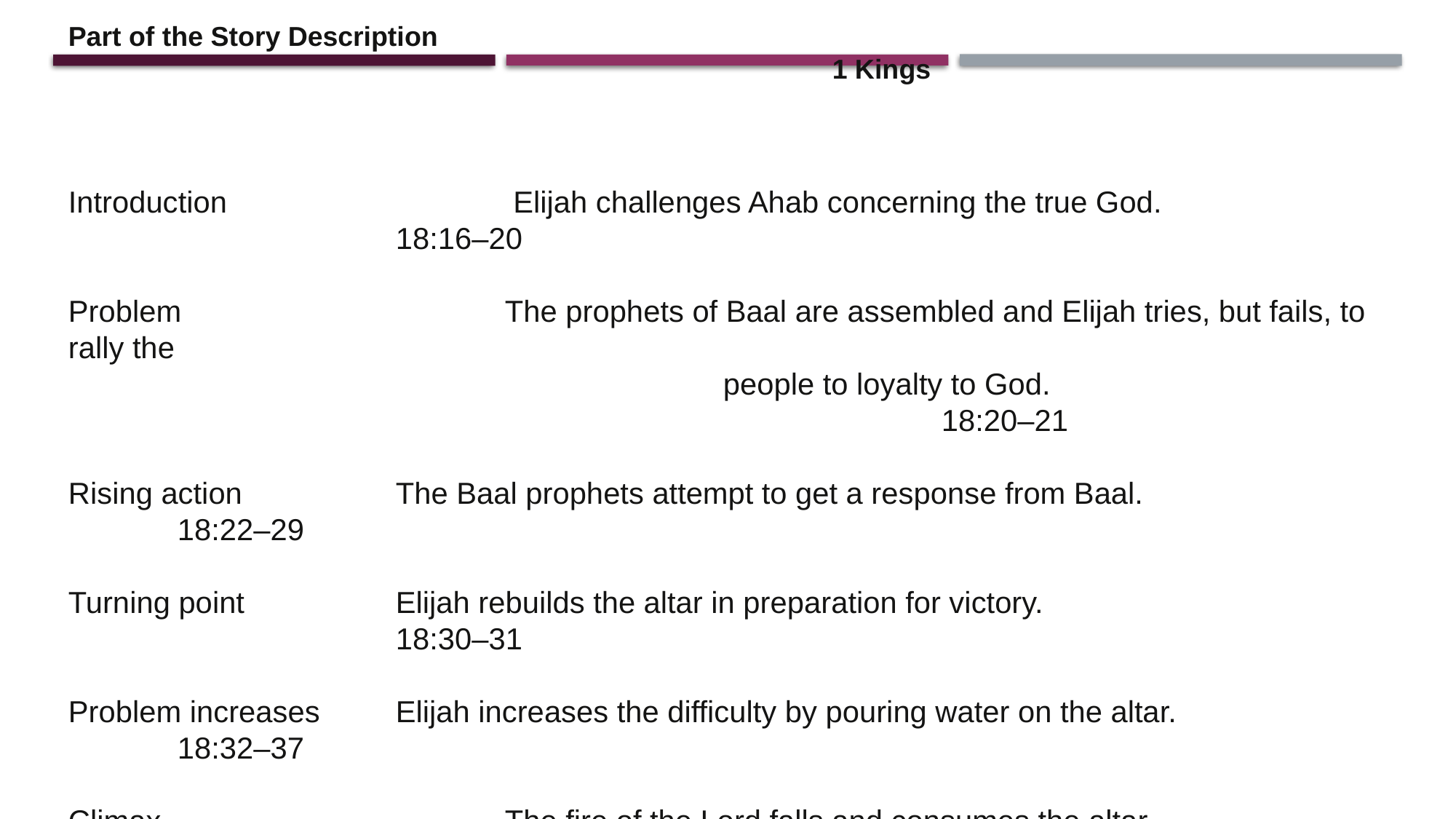

Part of the Story Description 																1 Kings

Introduction			 Elijah challenges Ahab concerning the true God. 					18:16–20

Problem 			The prophets of Baal are assembled and Elijah tries, but fails, to rally the
						people to loyalty to God.											18:20–21

Rising action 		The Baal prophets attempt to get a response from Baal. 				18:22–29

Turning point 		Elijah rebuilds the altar in preparation for victory. 						18:30–31

Problem increases 	Elijah increases the difficulty by pouring water on the altar. 			18:32–37

Climax 				The fire of the Lord falls and consumes the altar. 					18:38–40

Result 				The Baal prophets are killed and rain comes to the land. 				18:41–45

Post-script 			Elijah was empowered to outrun Ahab’s chariot. 							18:46